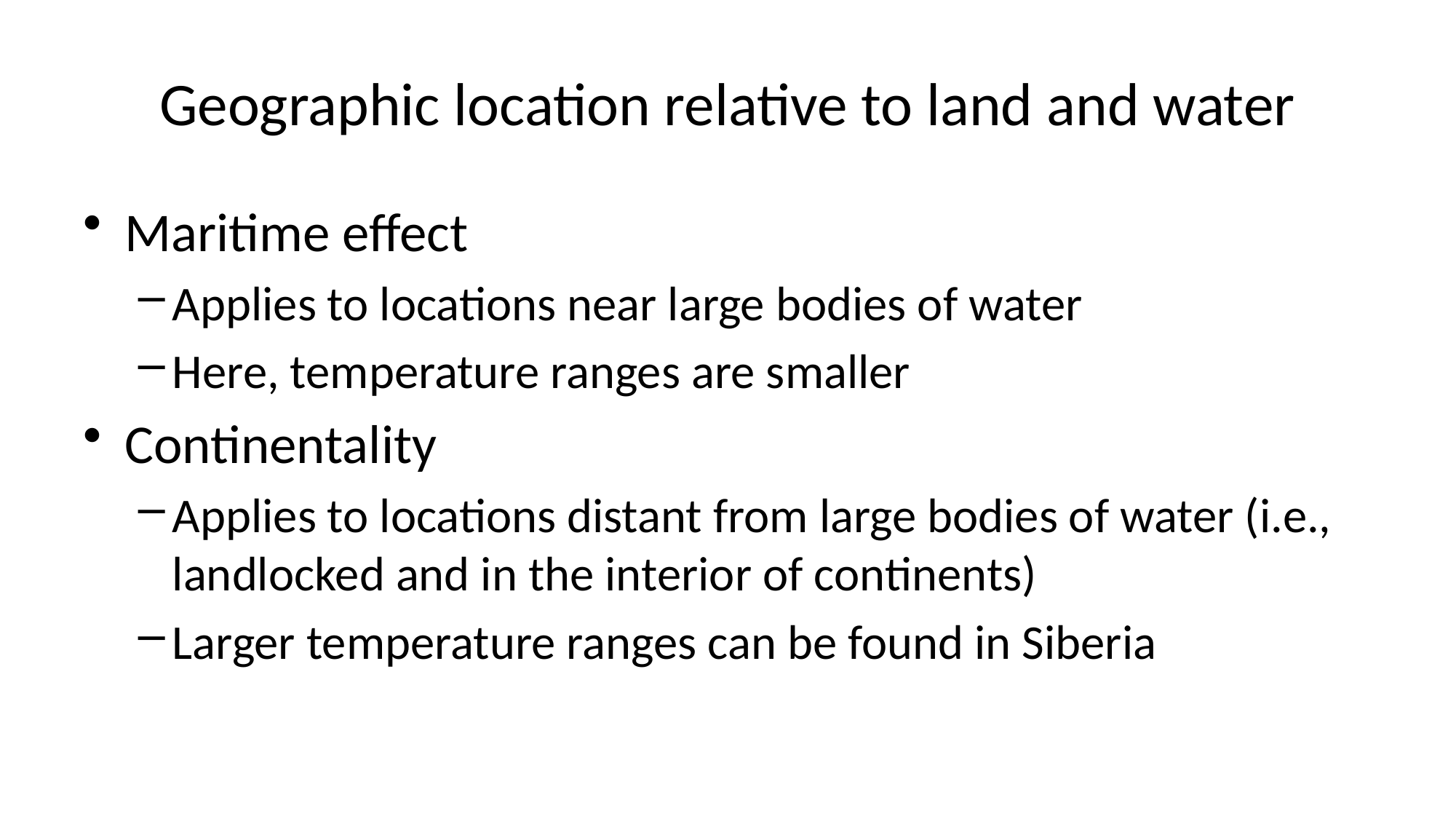

# Geographic location relative to land and water
Maritime effect
Applies to locations near large bodies of water
Here, temperature ranges are smaller
Continentality
Applies to locations distant from large bodies of water (i.e., landlocked and in the interior of continents)
Larger temperature ranges can be found in Siberia